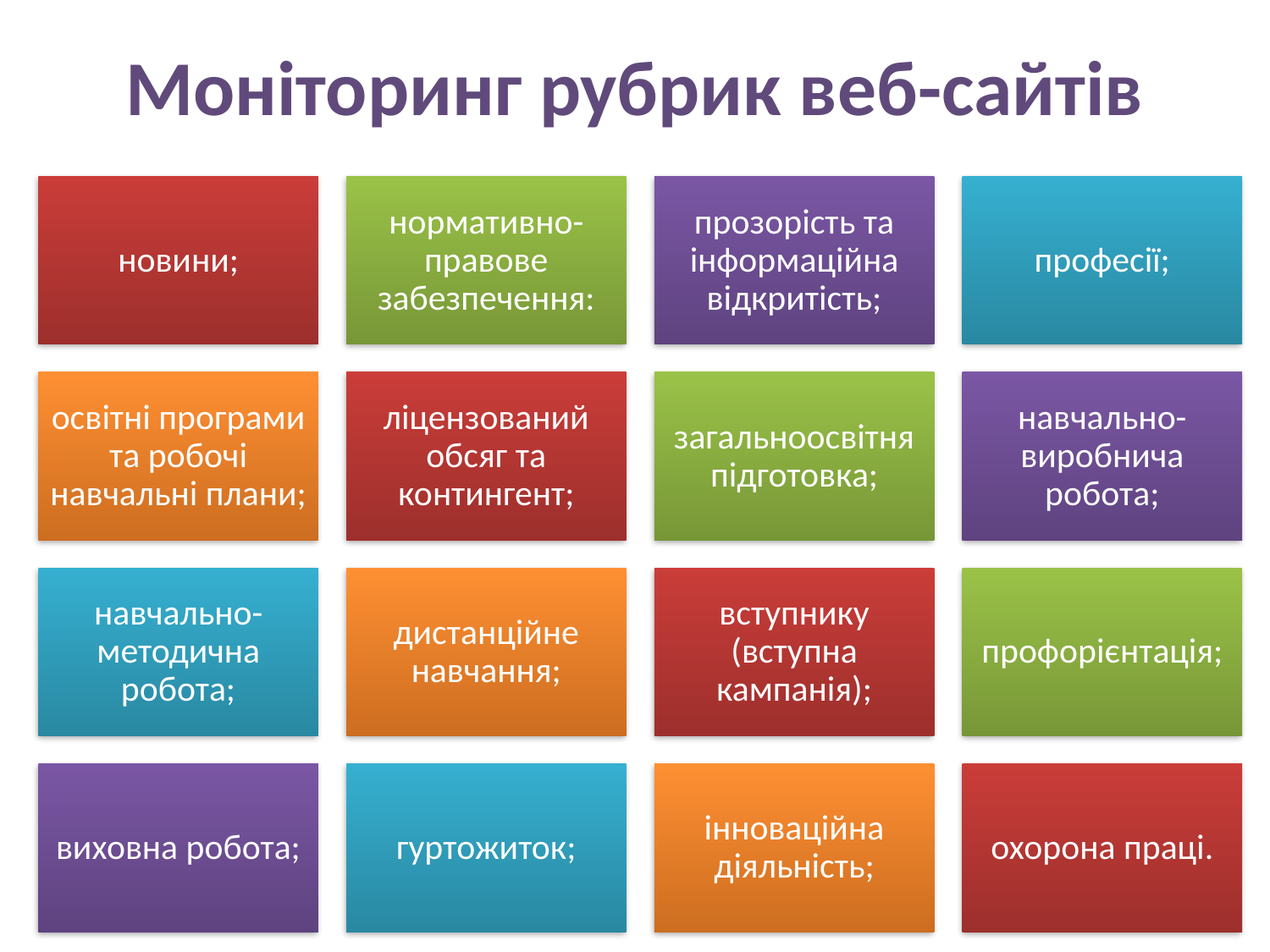

# Моніторинг рубрик веб-сайтів
новини;
нормативно-правове забезпечення:
прозорість та інформаційна відкритість;
професії;
освітні програми та робочі навчальні плани;
ліцензований обсяг та контингент;
загальноосвітня підготовка;
навчально-виробнича робота;
навчально-методична робота;
дистанційне навчання;
вступнику (вступна кампанія);
профорієнтація;
виховна робота;
гуртожиток;
інноваційна діяльність;
охорона праці.